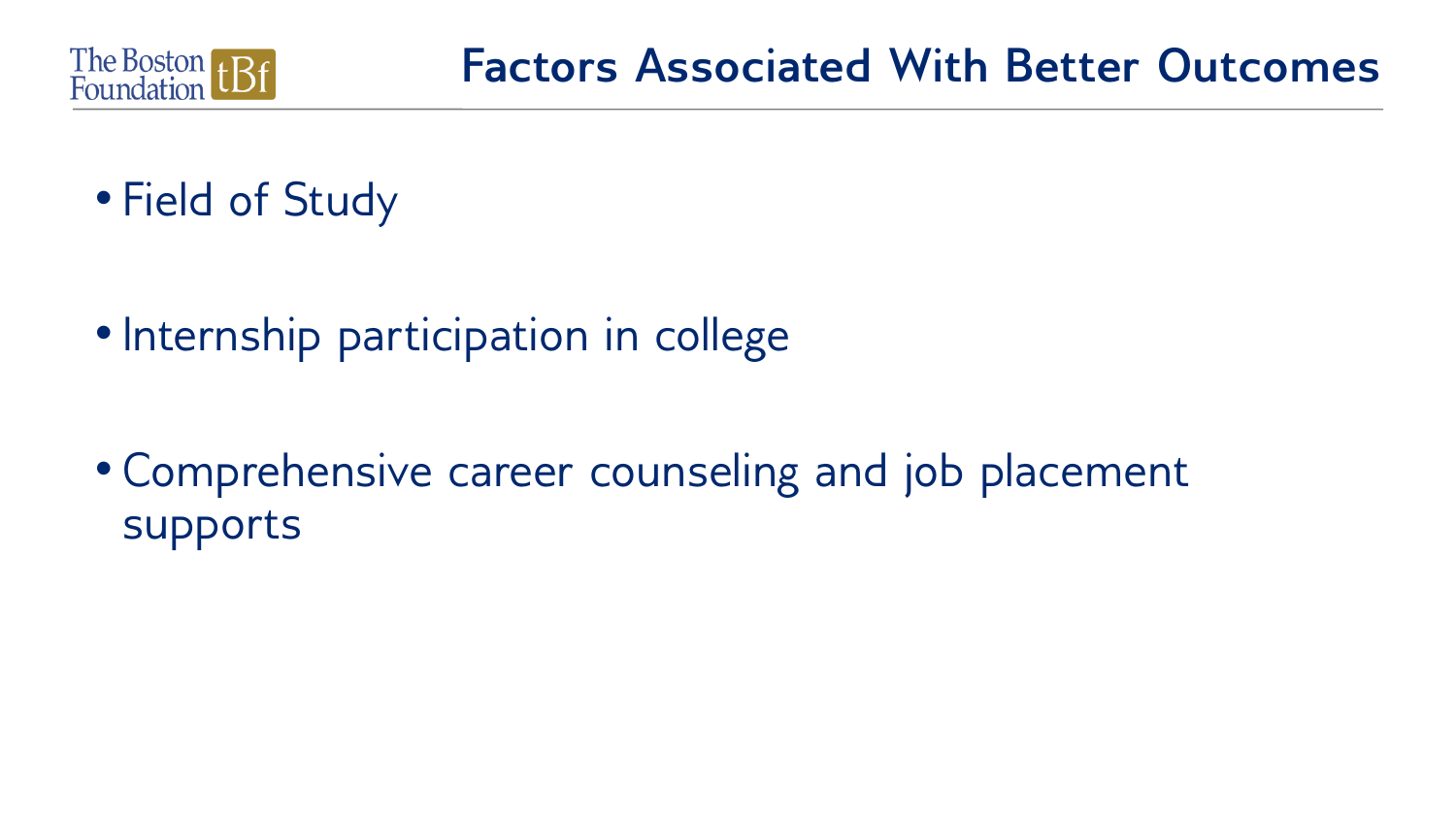

# Factors Associated With Better Outcomes
Field of Study

Internship participation in college

Comprehensive career counseling and job placement supports